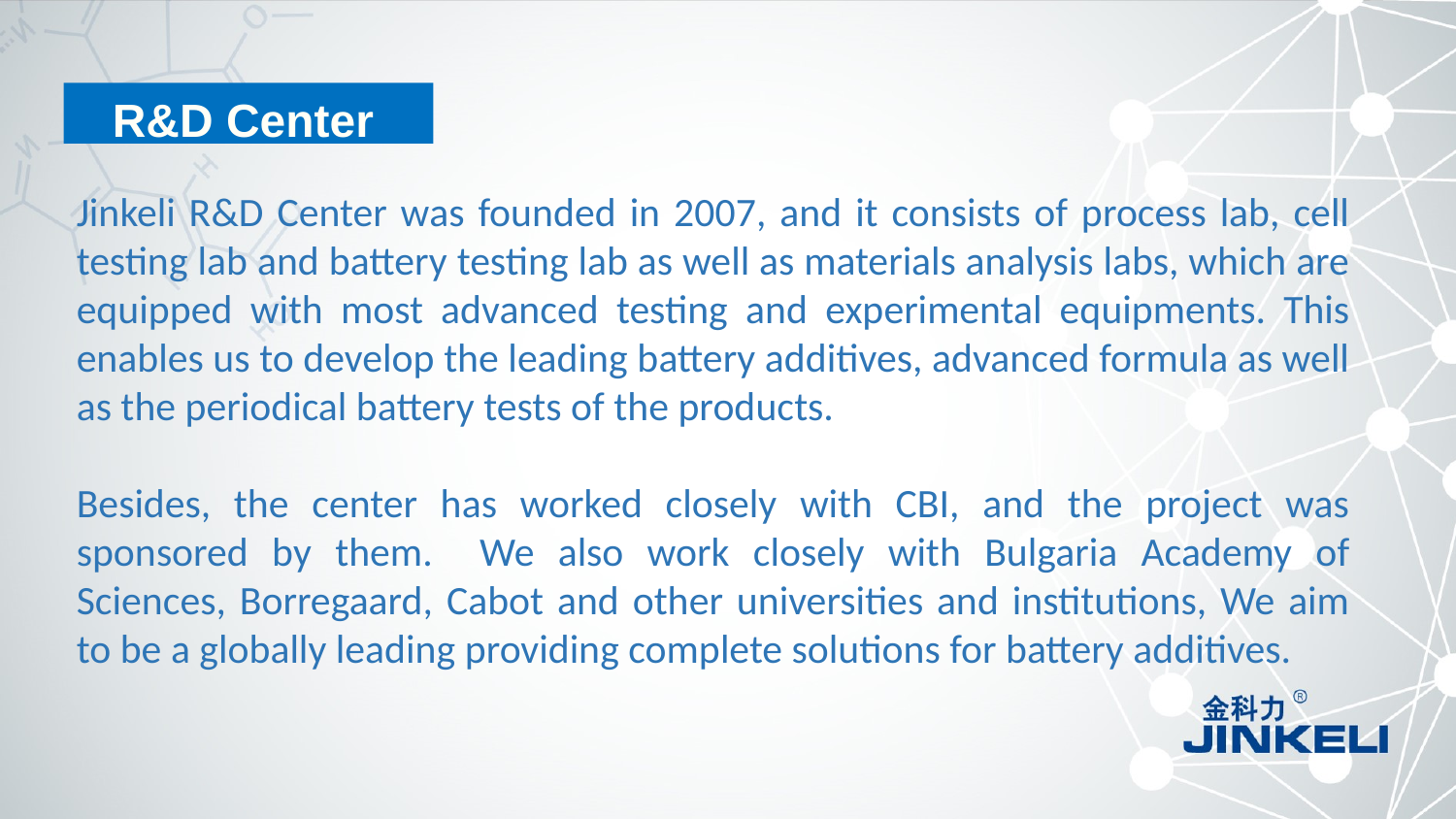

R&D Center
Jinkeli R&D Center was founded in 2007, and it consists of process lab, cell testing lab and battery testing lab as well as materials analysis labs, which are equipped with most advanced testing and experimental equipments. This enables us to develop the leading battery additives, advanced formula as well as the periodical battery tests of the products.

Besides, the center has worked closely with CBI, and the project was sponsored by them.  We also work closely with Bulgaria Academy of Sciences, Borregaard, Cabot and other universities and institutions, We aim to be a globally leading providing complete solutions for battery additives.